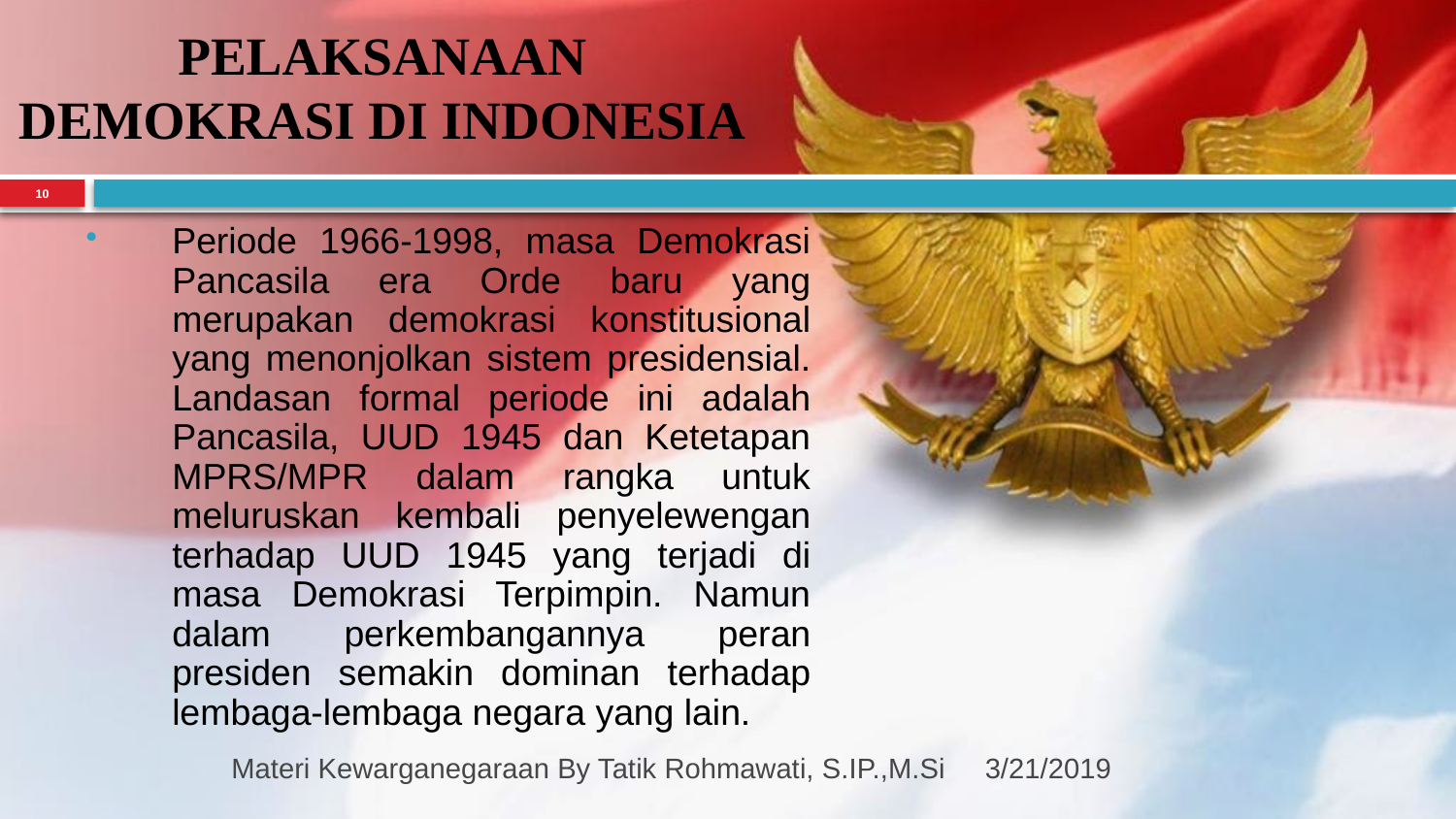

# PELAKSANAAN DEMOKRASI DI INDONESIA
10
Periode 1966-1998, masa Demokrasi Pancasila era Orde baru yang merupakan demokrasi konstitusional yang menonjolkan sistem presidensial. Landasan formal periode ini adalah Pancasila, UUD 1945 dan Ketetapan MPRS/MPR dalam rangka untuk meluruskan kembali penyelewengan terhadap UUD 1945 yang terjadi di masa Demokrasi Terpimpin. Namun dalam perkembangannya peran presiden semakin dominan terhadap lembaga-lembaga negara yang lain.
Materi Kewarganegaraan By Tatik Rohmawati, S.IP.,M.Si
3/21/2019